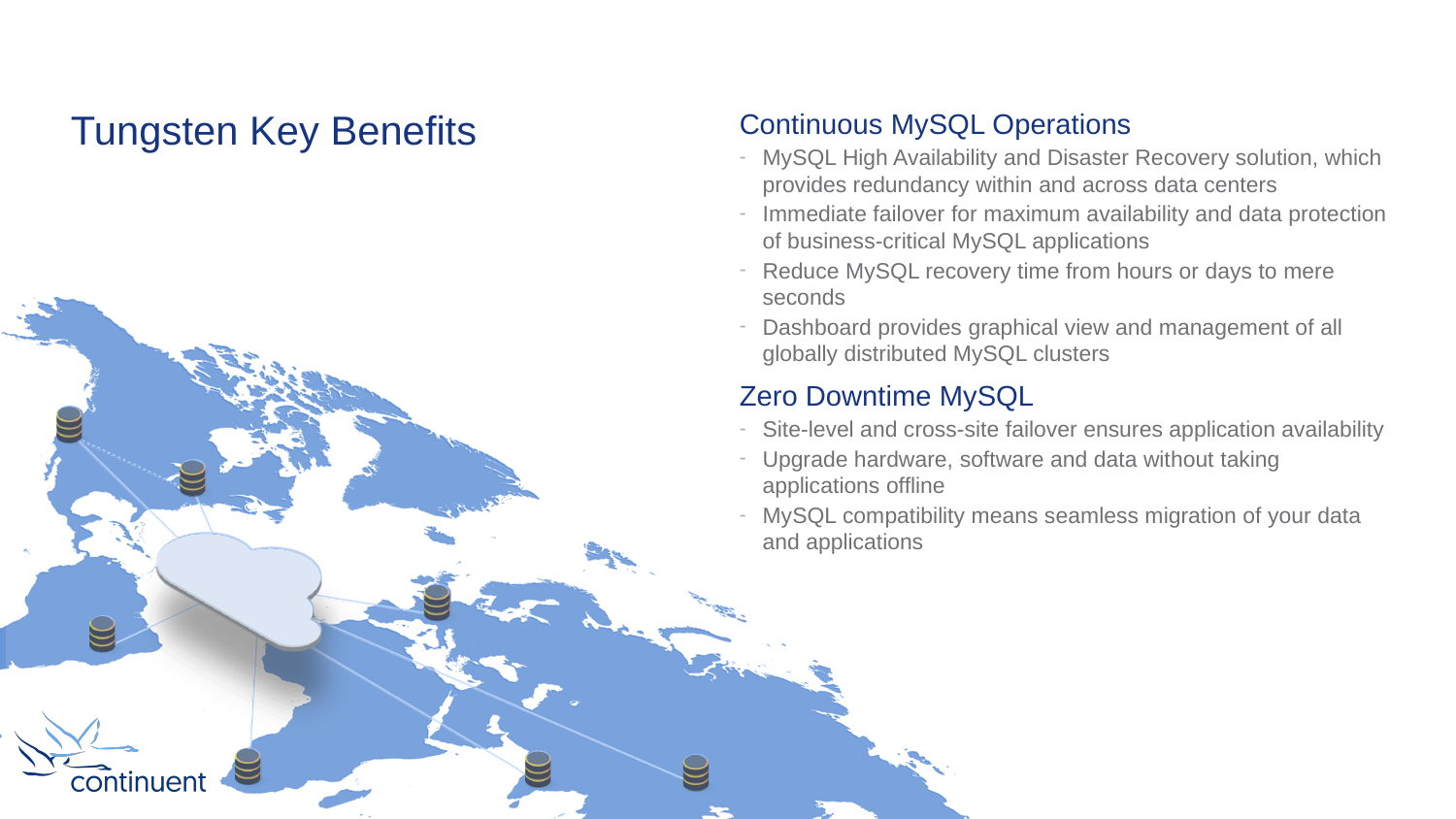

Continuous MySQL Operations
MySQL High Availability and Disaster Recovery solution, which provides redundancy within and across data centers
Immediate failover for maximum availability and data protection of business-critical MySQL applications
Reduce MySQL recovery time from hours or days to mere seconds
Dashboard provides graphical view and management of all globally distributed MySQL clusters
Zero Downtime MySQL
Site-level and cross-site failover ensures application availability
Upgrade hardware, software and data without taking applications offline
MySQL compatibility means seamless migration of your data and applications
# Tungsten Key Benefits